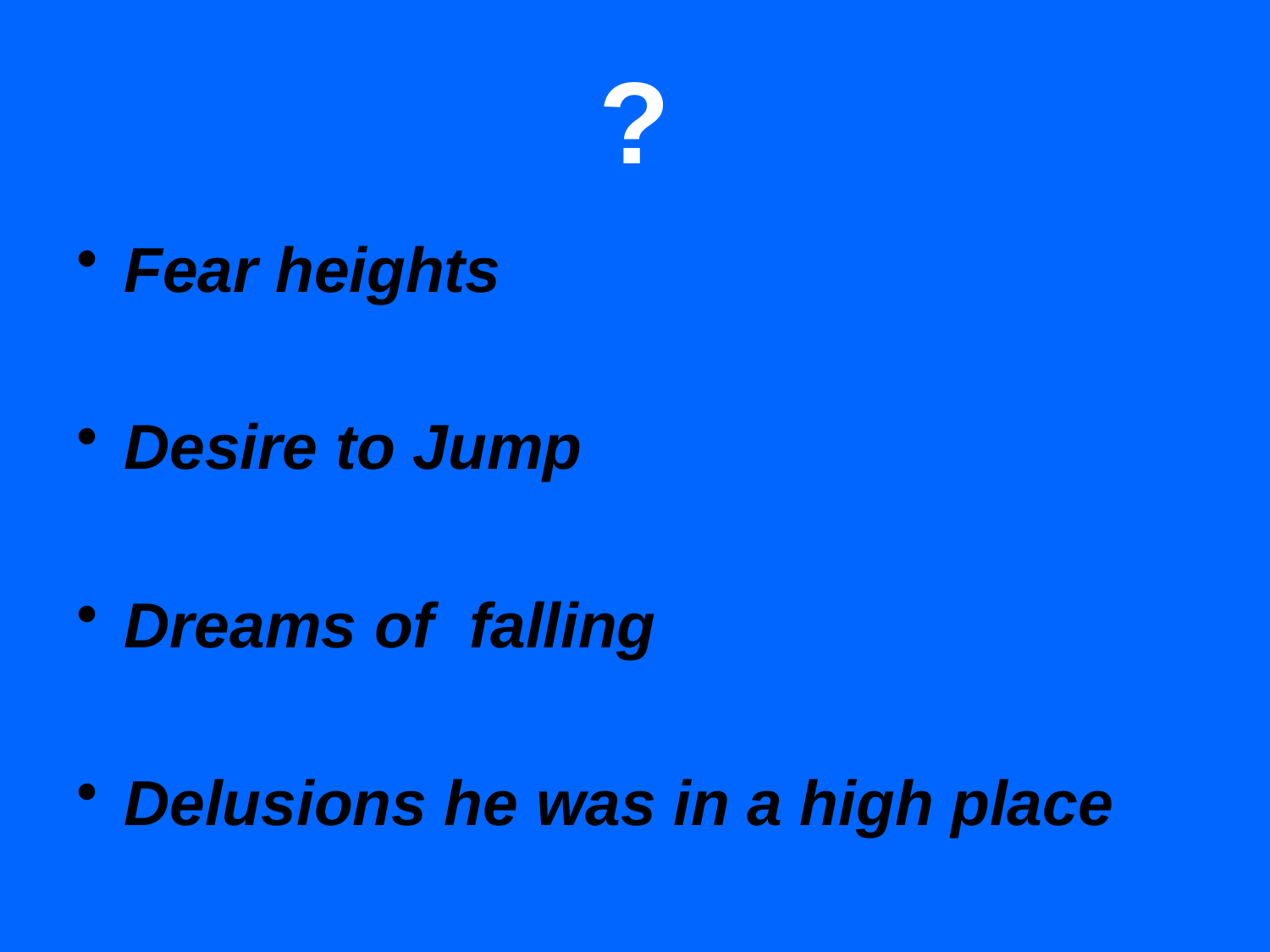

# ?
Fear heights

Desire to Jump

Dreams of  falling

Delusions he was in a high place